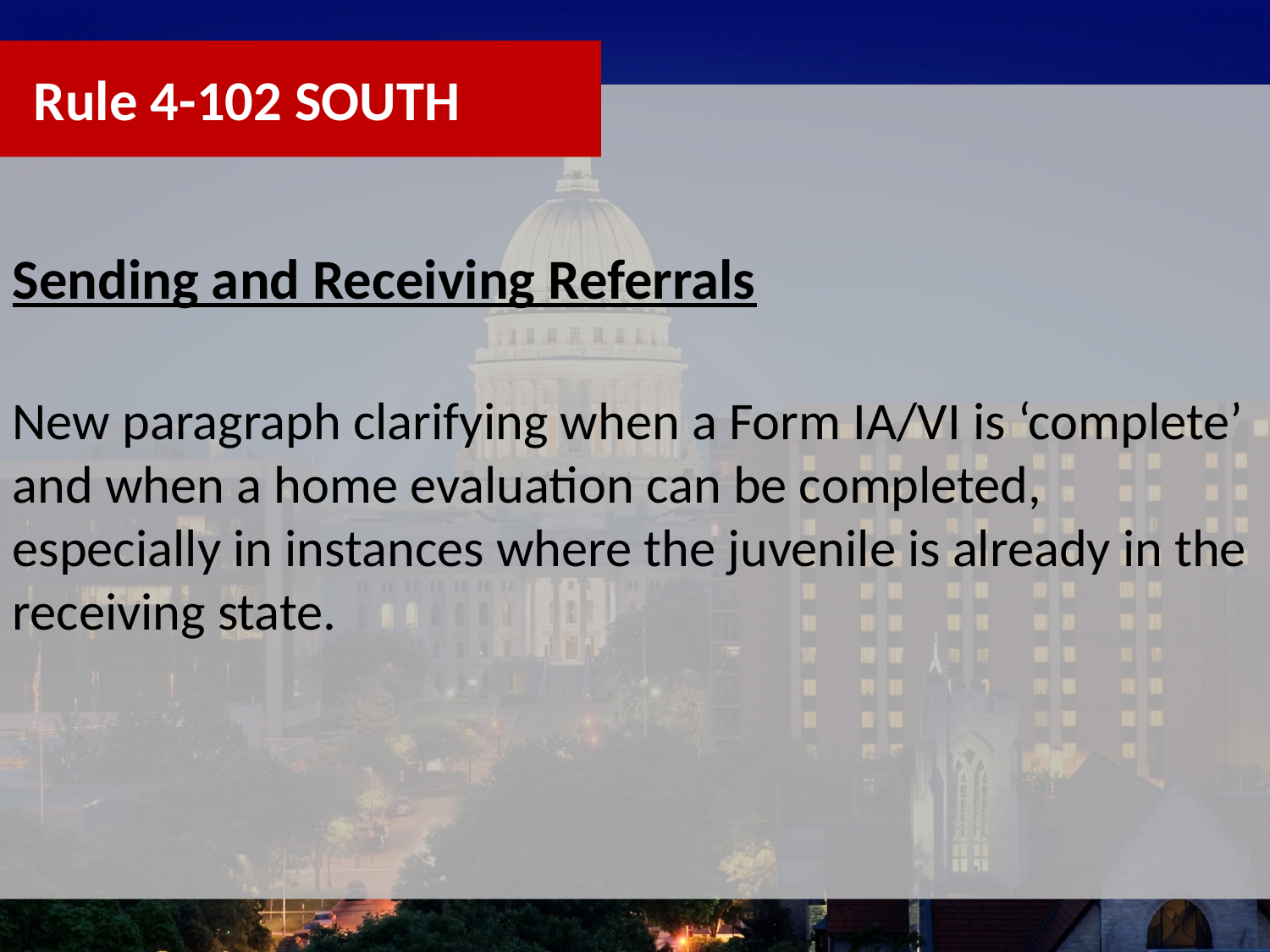

Rule 4-102 SOUTH

Sending and Receiving Referrals

New paragraph clarifying when a Form IA/VI is ‘complete’ and when a home evaluation can be completed, especially in instances where the juvenile is already in the receiving state.